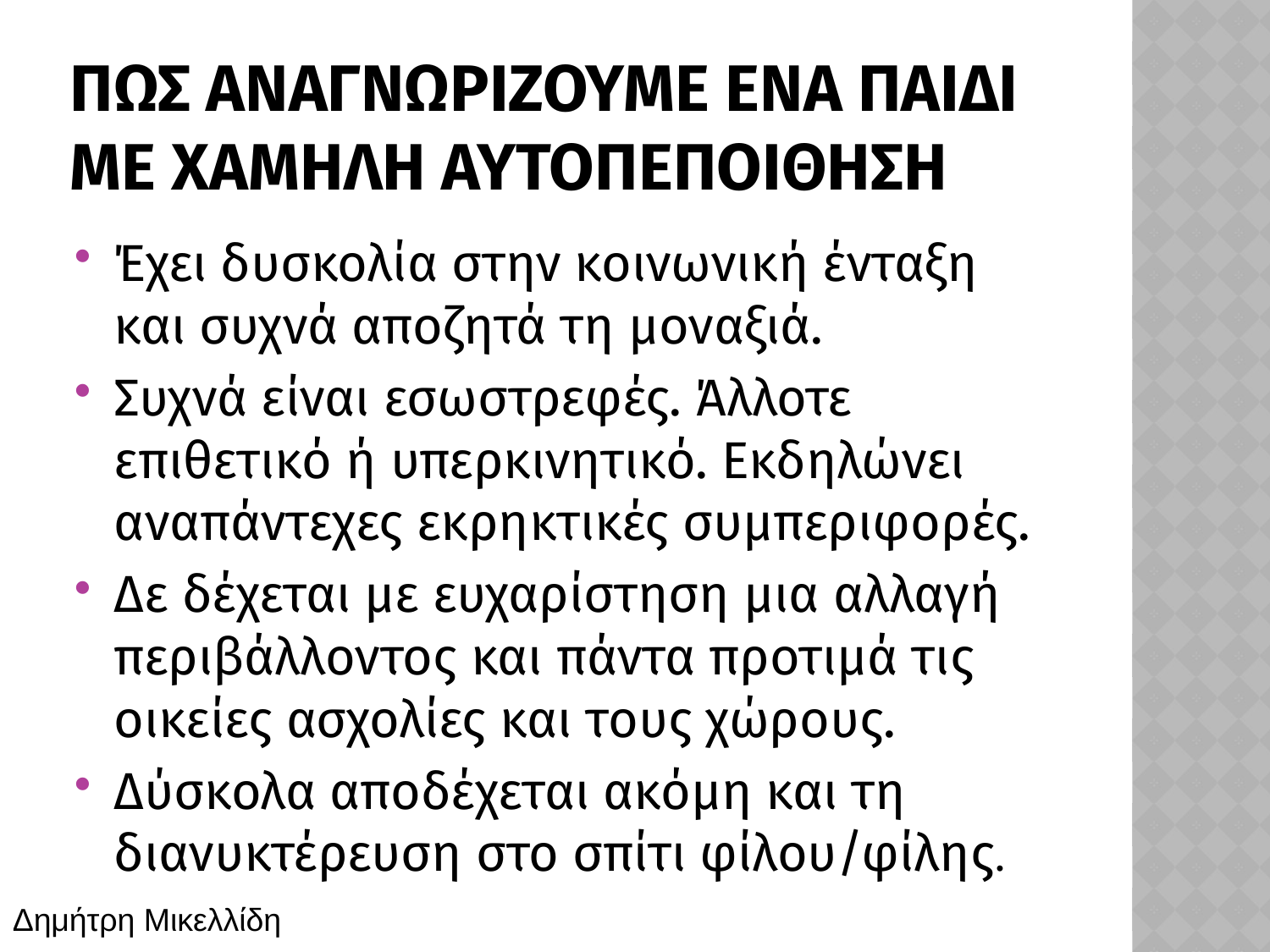

# ΠΩΣ αναγνωρΙζουμε Ενα παιδΙ με χαμηλΗ αυτοπεποΙθηση
Έχει δυσκολία στην κοινωνική ένταξη και συχνά αποζητά τη μοναξιά.
Συχνά είναι εσωστρεφές. Άλλοτε επιθετικό ή υπερκινητικό. Εκδηλώνει αναπάντεχες εκρηκτικές συμπεριφορές.
Δε δέχεται με ευχαρίστηση μια αλλαγή περιβάλλοντος και πάντα προτιμά τις οικείες ασχολίες και τους χώρους.
Δύσκολα αποδέχεται ακόμη και τη διανυκτέρευση στο σπίτι φίλου/φίλης.

Δημήτρη Μικελλίδη